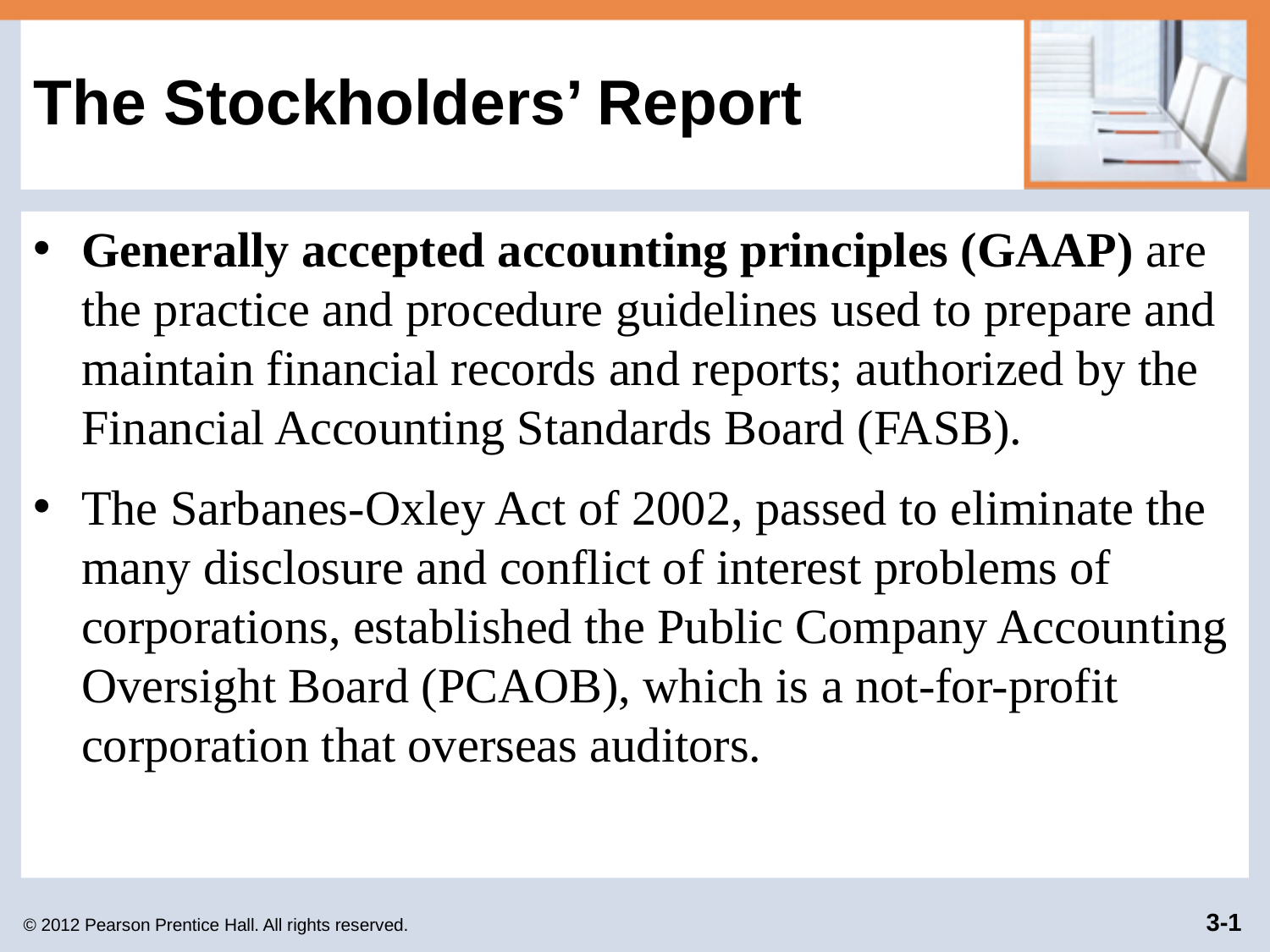

# The Stockholders’ Report
Generally accepted accounting principles (GAAP) are the practice and procedure guidelines used to prepare and maintain financial records and reports; authorized by the Financial Accounting Standards Board (FASB).
The Sarbanes-Oxley Act of 2002, passed to eliminate the many disclosure and conflict of interest problems of corporations, established the Public Company Accounting Oversight Board (PCAOB), which is a not-for-profit corporation that overseas auditors.
© 2012 Pearson Prentice Hall. All rights reserved.
3-1